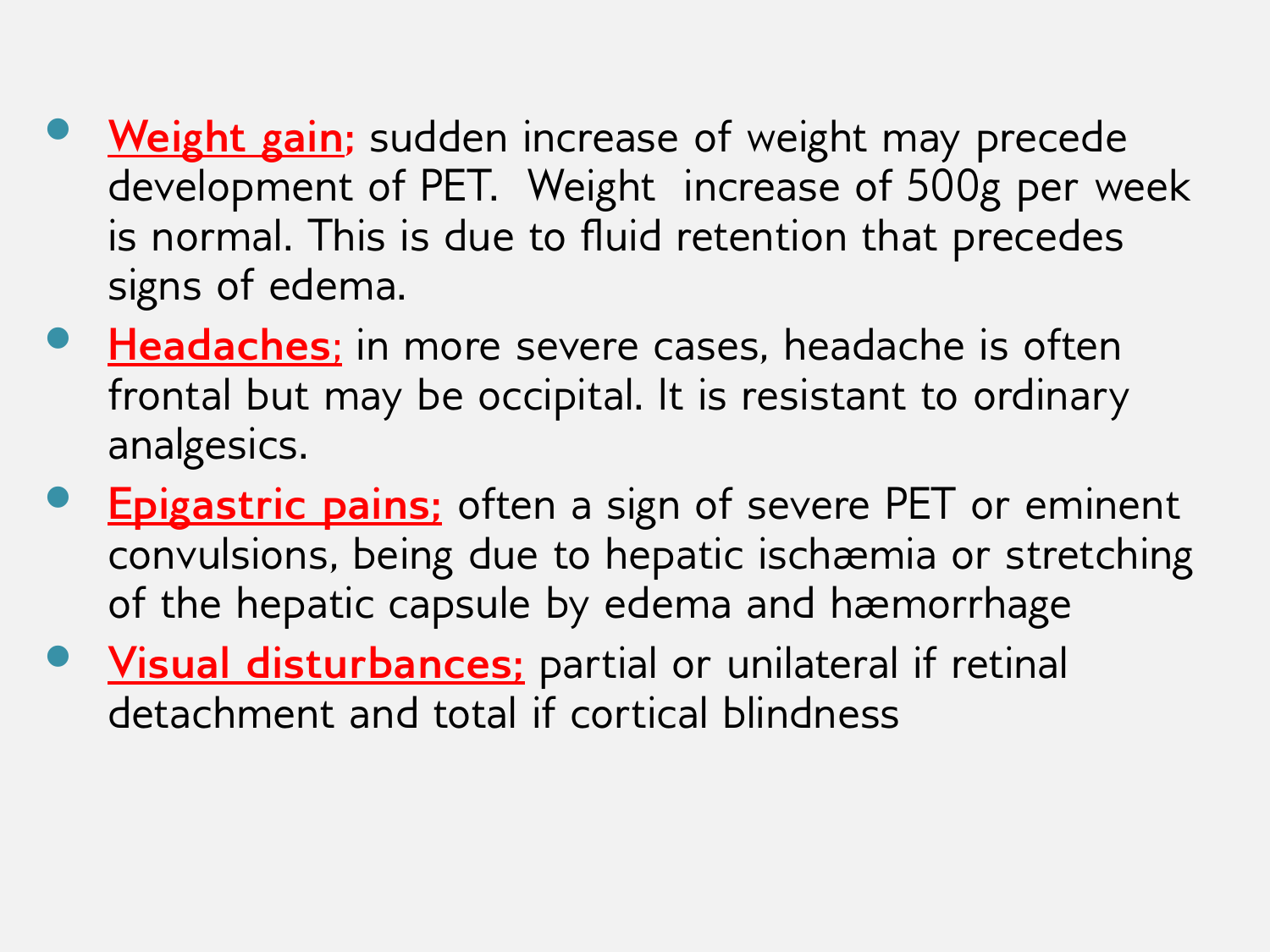

Weight gain; sudden increase of weight may precede development of PET.  Weight  increase of 500g per week is normal. This is due to fluid retention that precedes signs of edema.
Headaches; in more severe cases, headache is often frontal but may be occipital. It is resistant to ordinary analgesics.
Epigastric pains; often a sign of severe PET or eminent convulsions, being due to hepatic ischaemia or stretching of the hepatic capsule by edema and haemorrhage
Visual disturbances; partial or unilateral if retinal detachment and total if cortical blindness